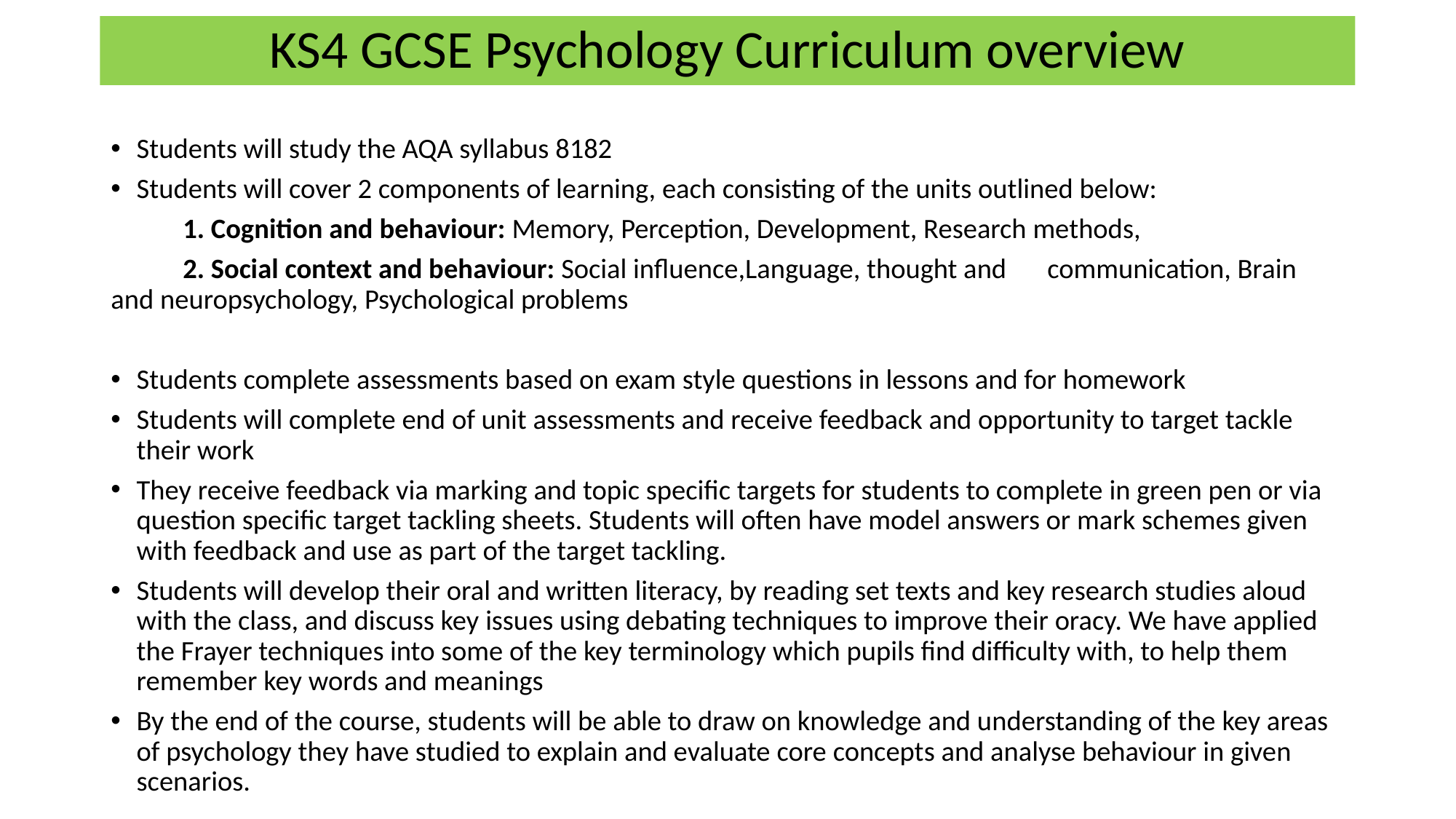

# KS4 GCSE Psychology Curriculum overview
Students will study the AQA syllabus 8182
Students will cover 2 components of learning, each consisting of the units outlined below:
	1. Cognition and behaviour: Memory, Perception, Development, Research methods,
	2. Social context and behaviour: Social influence,Language, thought and 	communication, Brain and neuropsychology, Psychological problems

Students complete assessments based on exam style questions in lessons and for homework
Students will complete end of unit assessments and receive feedback and opportunity to target tackle their work
They receive feedback via marking and topic specific targets for students to complete in green pen or via question specific target tackling sheets. Students will often have model answers or mark schemes given with feedback and use as part of the target tackling.
Students will develop their oral and written literacy, by reading set texts and key research studies aloud with the class, and discuss key issues using debating techniques to improve their oracy. We have applied the Frayer techniques into some of the key terminology which pupils find difficulty with, to help them remember key words and meanings
By the end of the course, students will be able to draw on knowledge and understanding of the key areas of psychology they have studied to explain and evaluate core concepts and analyse behaviour in given scenarios.